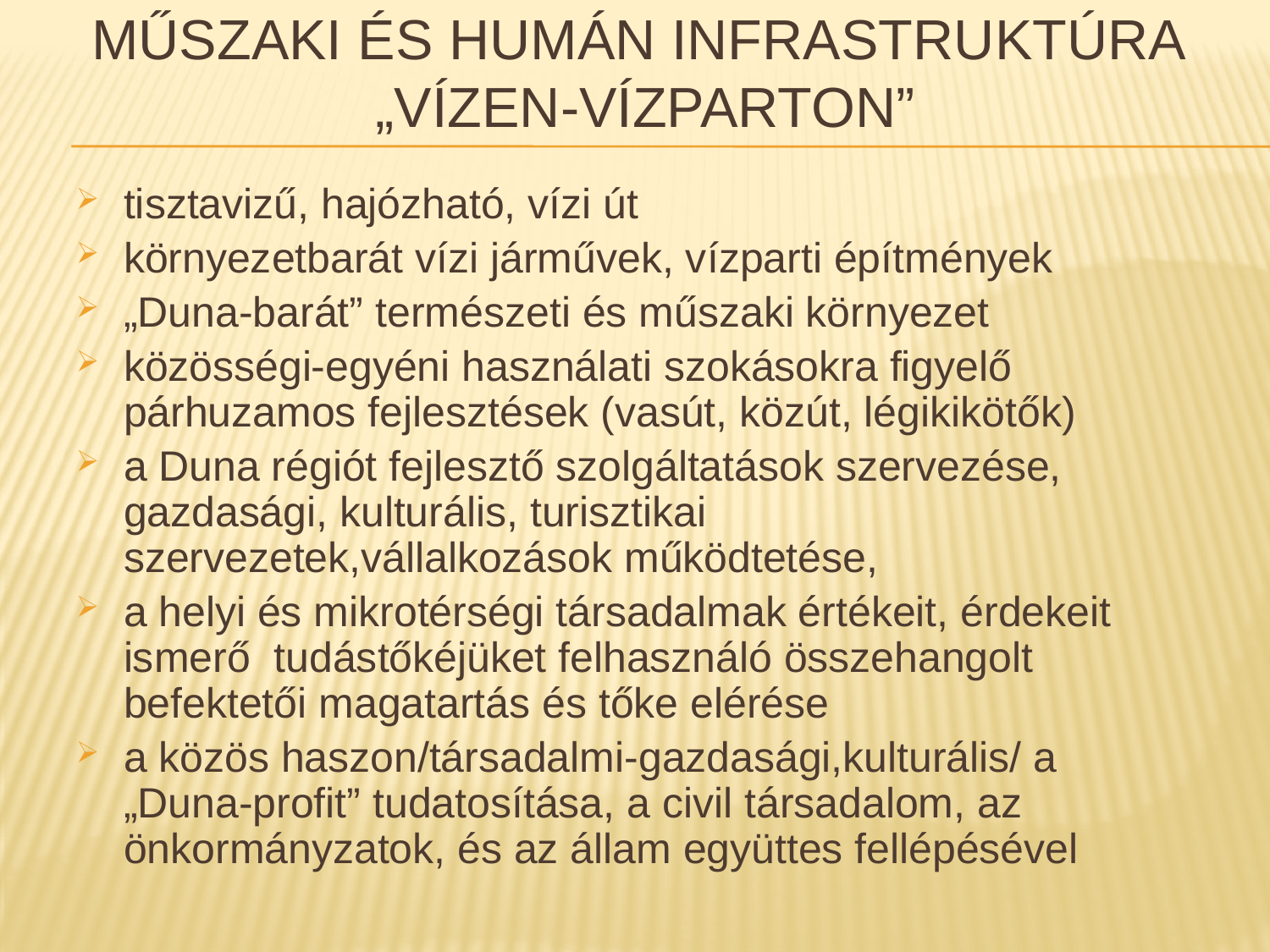

# Műszaki és humán Infrastruktúra „vízen-vízparton”
tisztavizű, hajózható, vízi út
környezetbarát vízi járművek, vízparti építmények
„Duna-barát” természeti és műszaki környezet
közösségi-egyéni használati szokásokra figyelő párhuzamos fejlesztések (vasút, közút, légikikötők)
a Duna régiót fejlesztő szolgáltatások szervezése, gazdasági, kulturális, turisztikai szervezetek,vállalkozások működtetése,
a helyi és mikrotérségi társadalmak értékeit, érdekeit ismerő  tudástőkéjüket felhasználó összehangolt befektetői magatartás és tőke elérése
a közös haszon/társadalmi-gazdasági,kulturális/ a „Duna-profit” tudatosítása, a civil társadalom, az önkormányzatok, és az állam együttes fellépésével